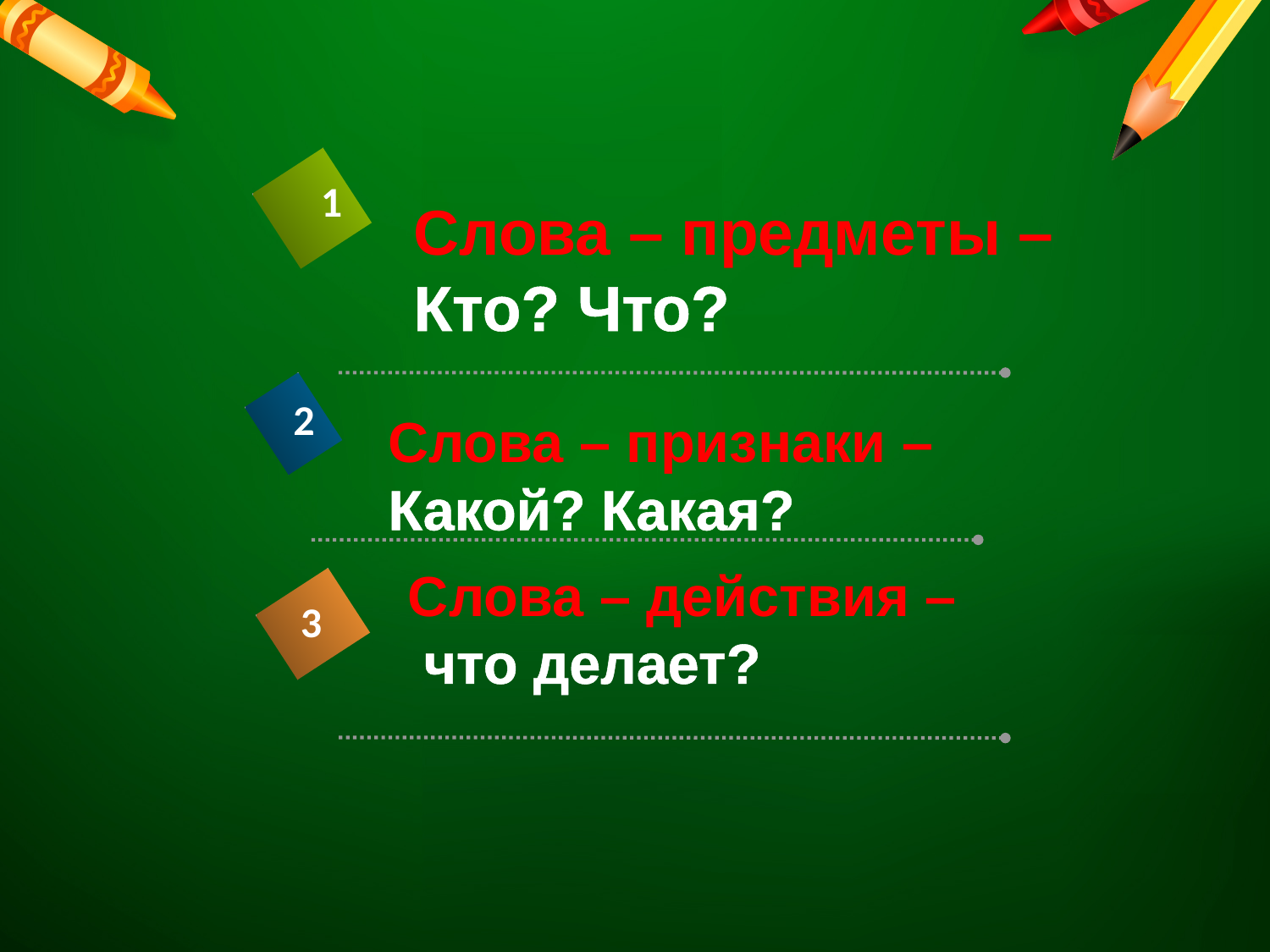

#

1
Слова – предметы –
Кто? Что?

2
Слова – признаки – Какой? Какая?

Слова – действия –
 что делает?
3